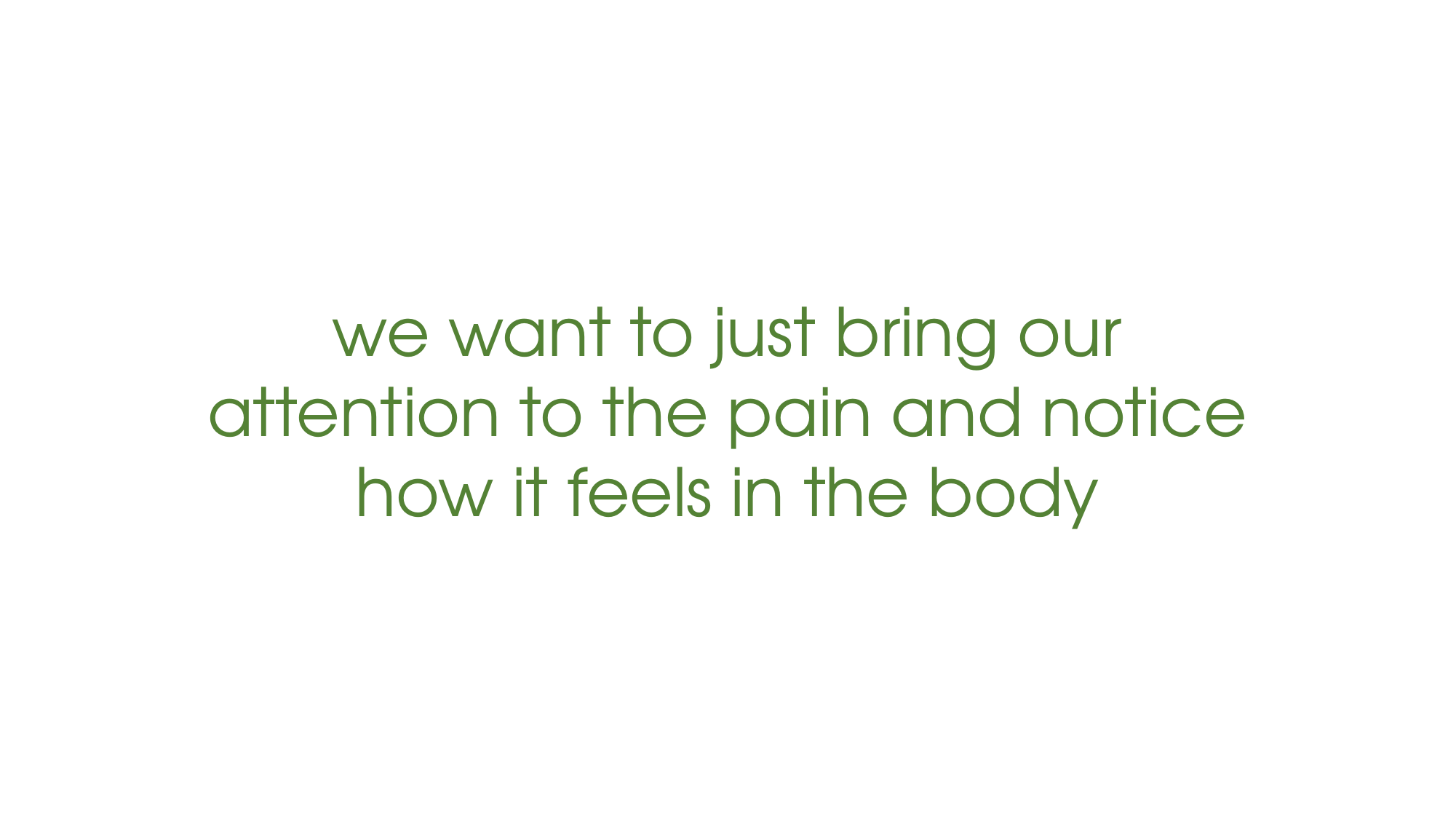

we want to just bring our attention to the pain and notice how it feels in the body